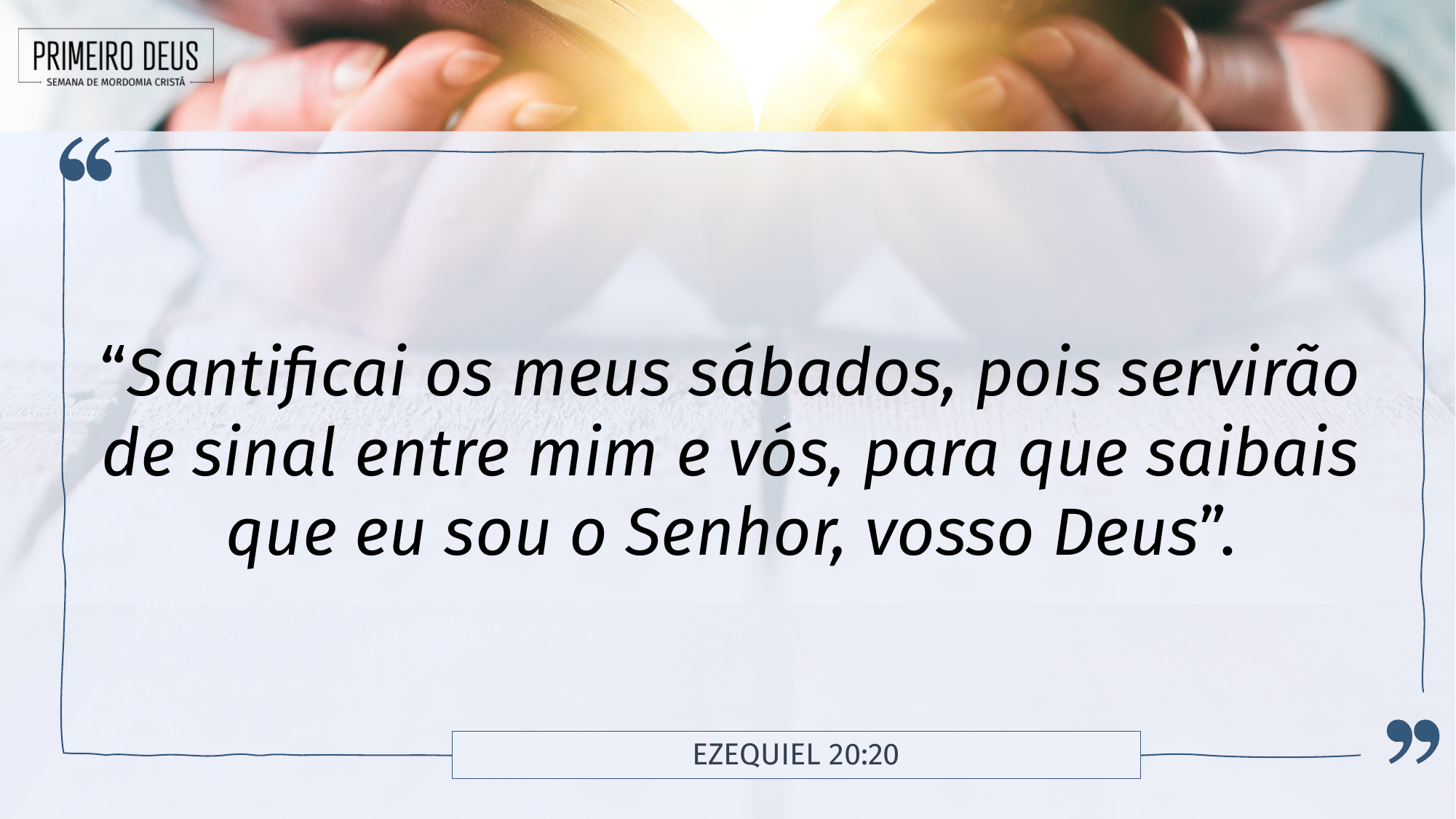

“Santificai os meus sábados, pois servirão de sinal entre mim e vós, para que saibais que eu sou o Senhor, vosso Deus”.
# Ezequiel 20:20